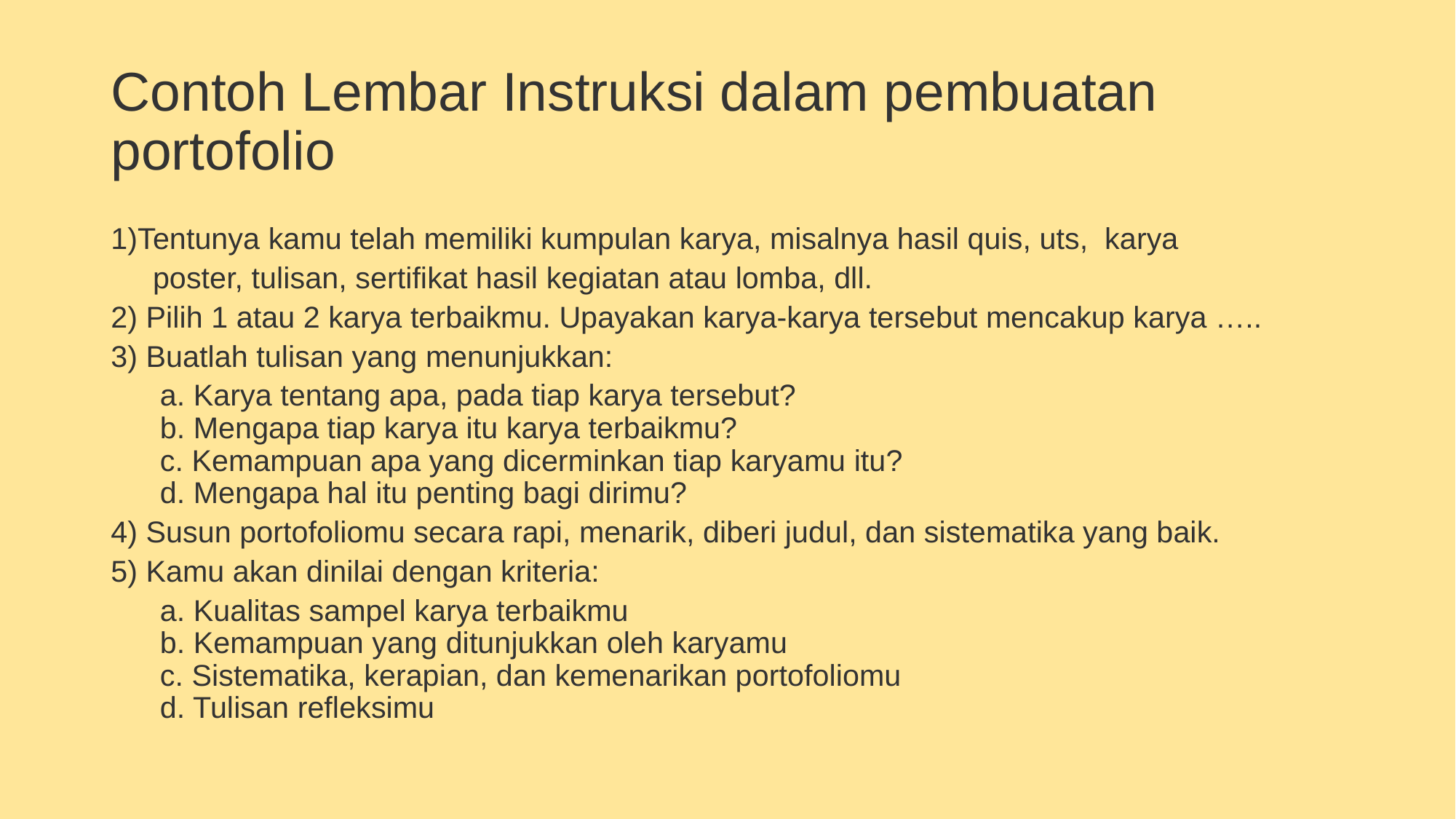

# Contoh Lembar Instruksi dalam pembuatan portofolio
1)Tentunya kamu telah memiliki kumpulan karya, misalnya hasil quis, uts,  karya
     poster, tulisan, sertifikat hasil kegiatan atau lomba, dll.
2) Pilih 1 atau 2 karya terbaikmu. Upayakan karya-karya tersebut mencakup karya …..
3) Buatlah tulisan yang menunjukkan:
	a. Karya tentang apa, pada tiap karya tersebut?
	b. Mengapa tiap karya itu karya terbaikmu?
	c. Kemampuan apa yang dicerminkan tiap karyamu itu? 
	d. Mengapa hal itu penting bagi dirimu?
4) Susun portofoliomu secara rapi, menarik, diberi judul, dan sistematika yang baik.
5) Kamu akan dinilai dengan kriteria:
	a. Kualitas sampel karya terbaikmu
	b. Kemampuan yang ditunjukkan oleh karyamu
	c. Sistematika, kerapian, dan kemenarikan portofoliomu
	d. Tulisan refleksimu